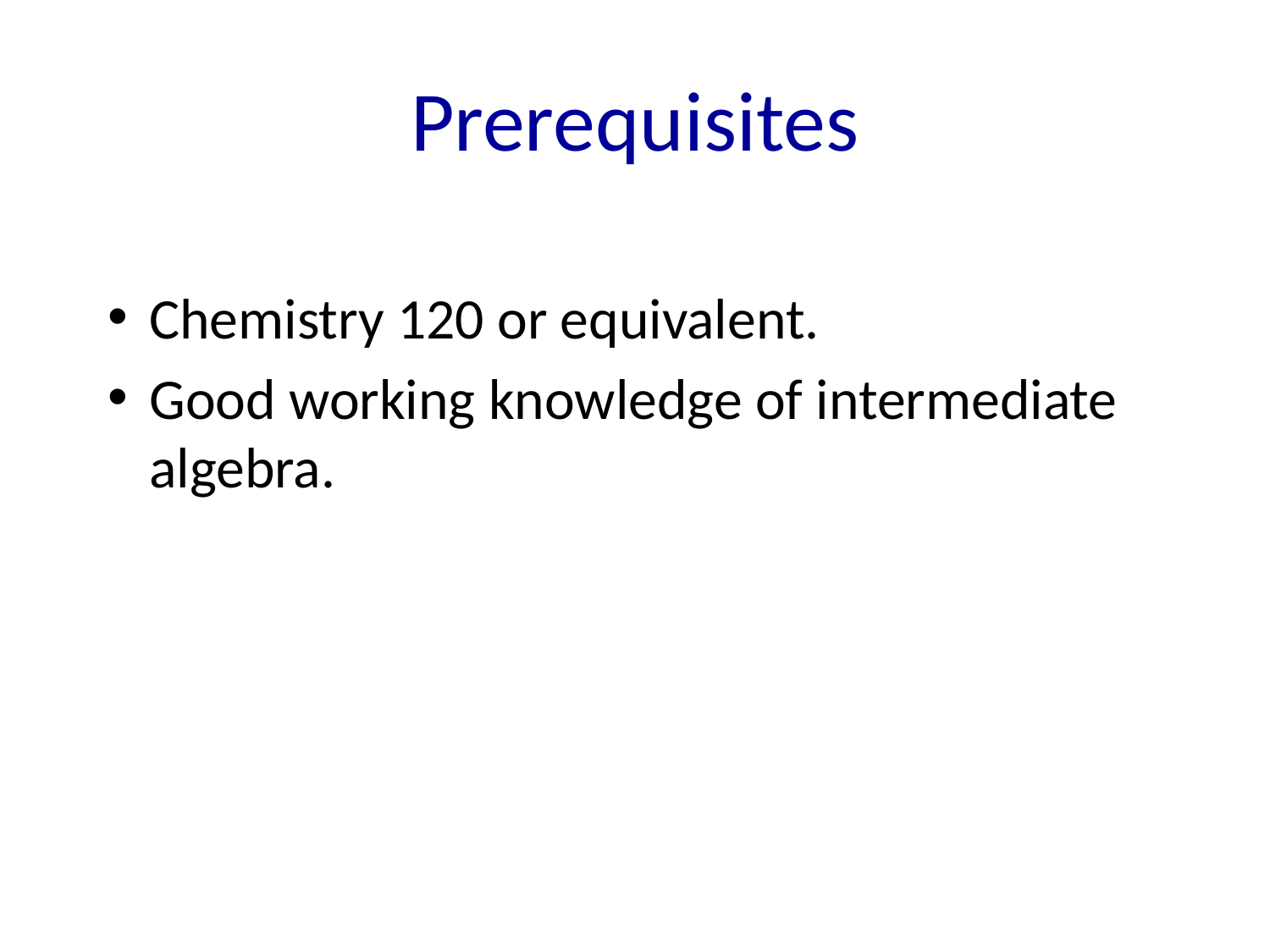

# Prerequisites
Chemistry 120 or equivalent.
Good working knowledge of intermediate algebra.